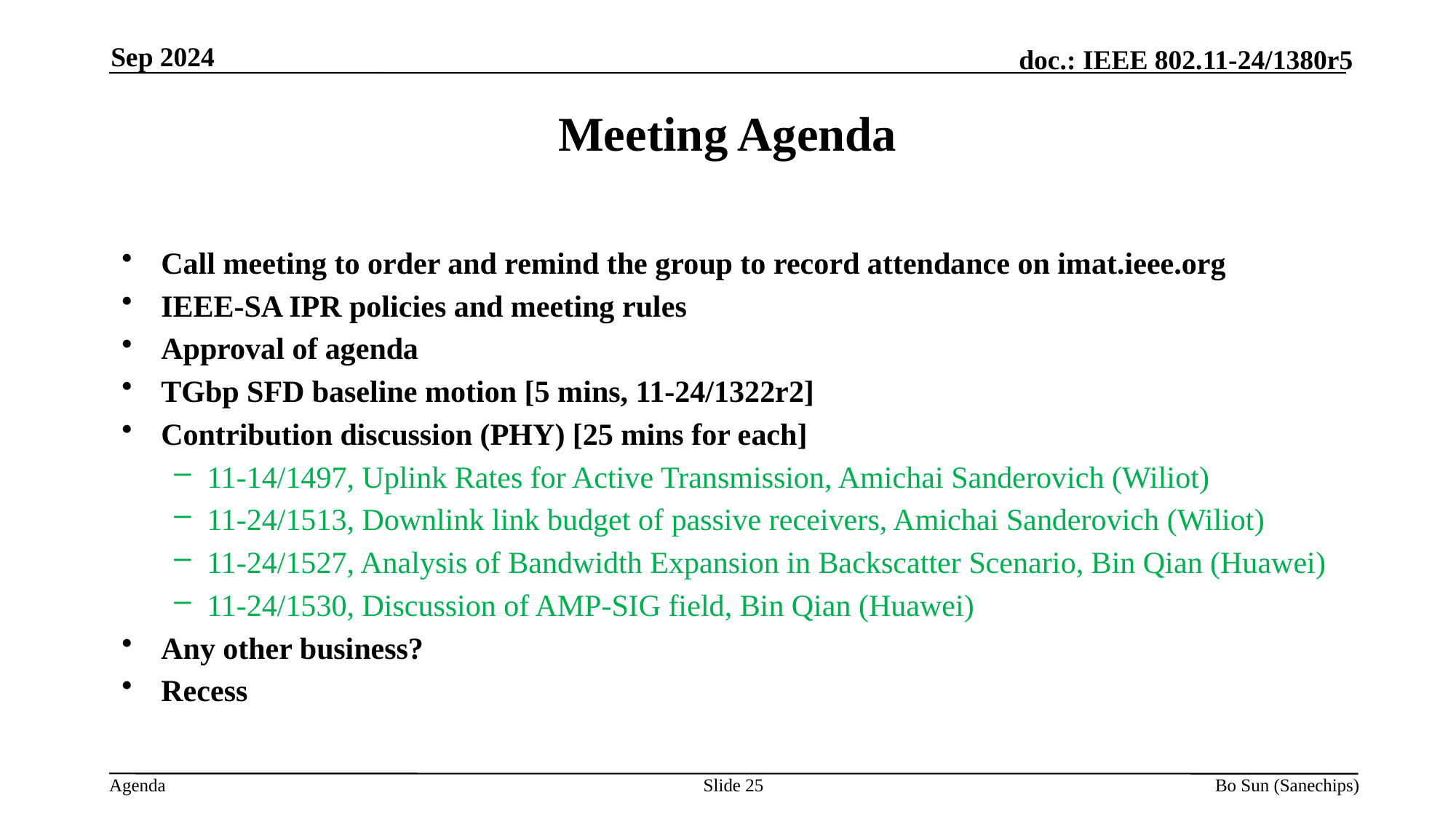

Sep 2024
Meeting Agenda
Call meeting to order and remind the group to record attendance on imat.ieee.org
IEEE-SA IPR policies and meeting rules
Approval of agenda
TGbp SFD baseline motion [5 mins, 11-24/1322r2]
Contribution discussion (PHY) [25 mins for each]
11-14/1497, Uplink Rates for Active Transmission, Amichai Sanderovich (Wiliot)
11-24/1513, Downlink link budget of passive receivers, Amichai Sanderovich (Wiliot)
11-24/1527, Analysis of Bandwidth Expansion in Backscatter Scenario, Bin Qian (Huawei)
11-24/1530, Discussion of AMP-SIG field, Bin Qian (Huawei)
Any other business?
Recess
Slide 25
Bo Sun (Sanechips)